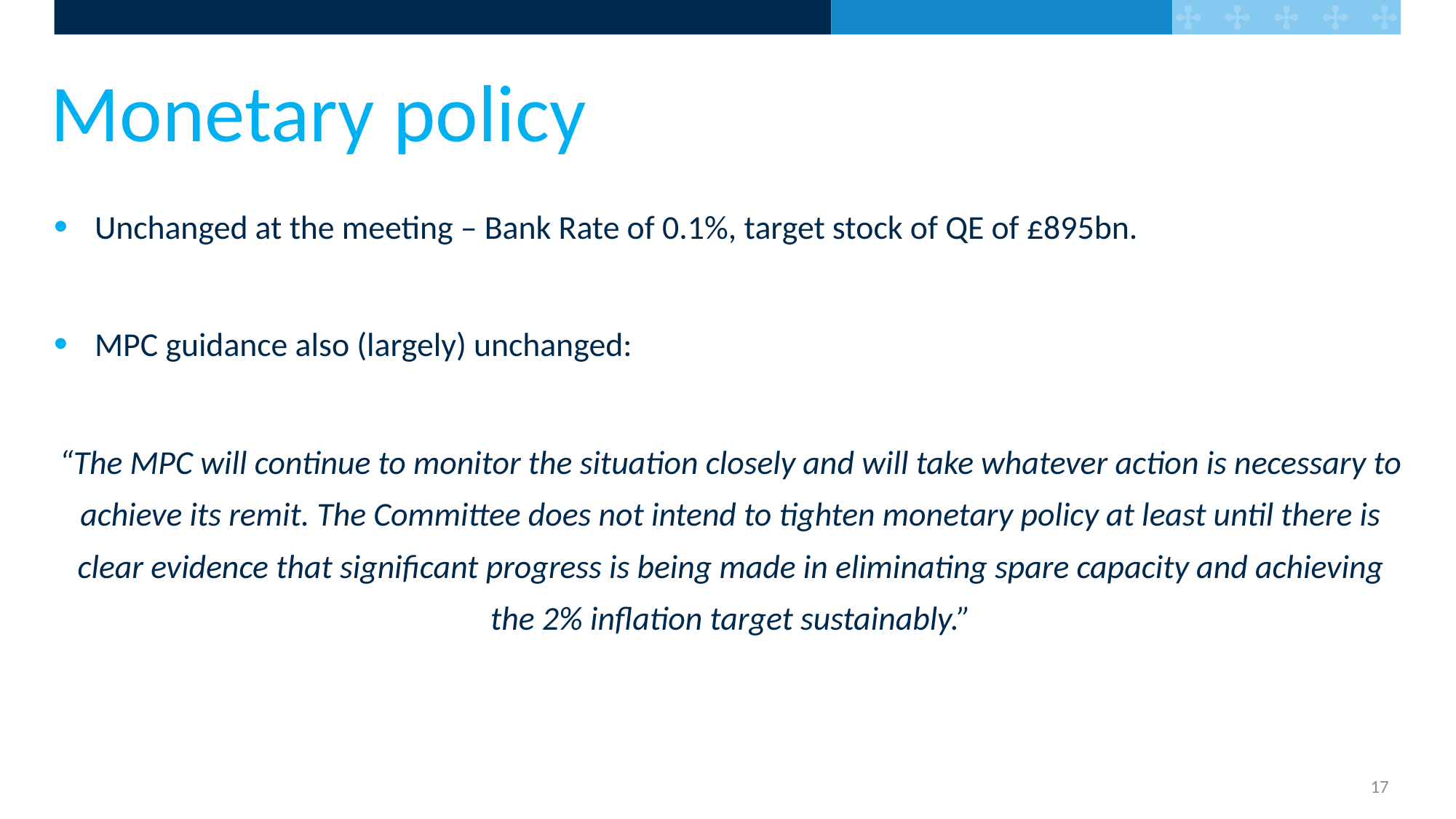

Monetary policy

Unchanged at the meeting – Bank Rate of 0.1%, target stock of QE of £895bn.

MPC guidance also (largely) unchanged:

“The MPC will continue to monitor the situation closely and will take whatever action is necessary to achieve its remit. The Committee does not intend to tighten monetary policy at least until there is clear evidence that significant progress is being made in eliminating spare capacity and achieving the 2% inflation target sustainably.”

17